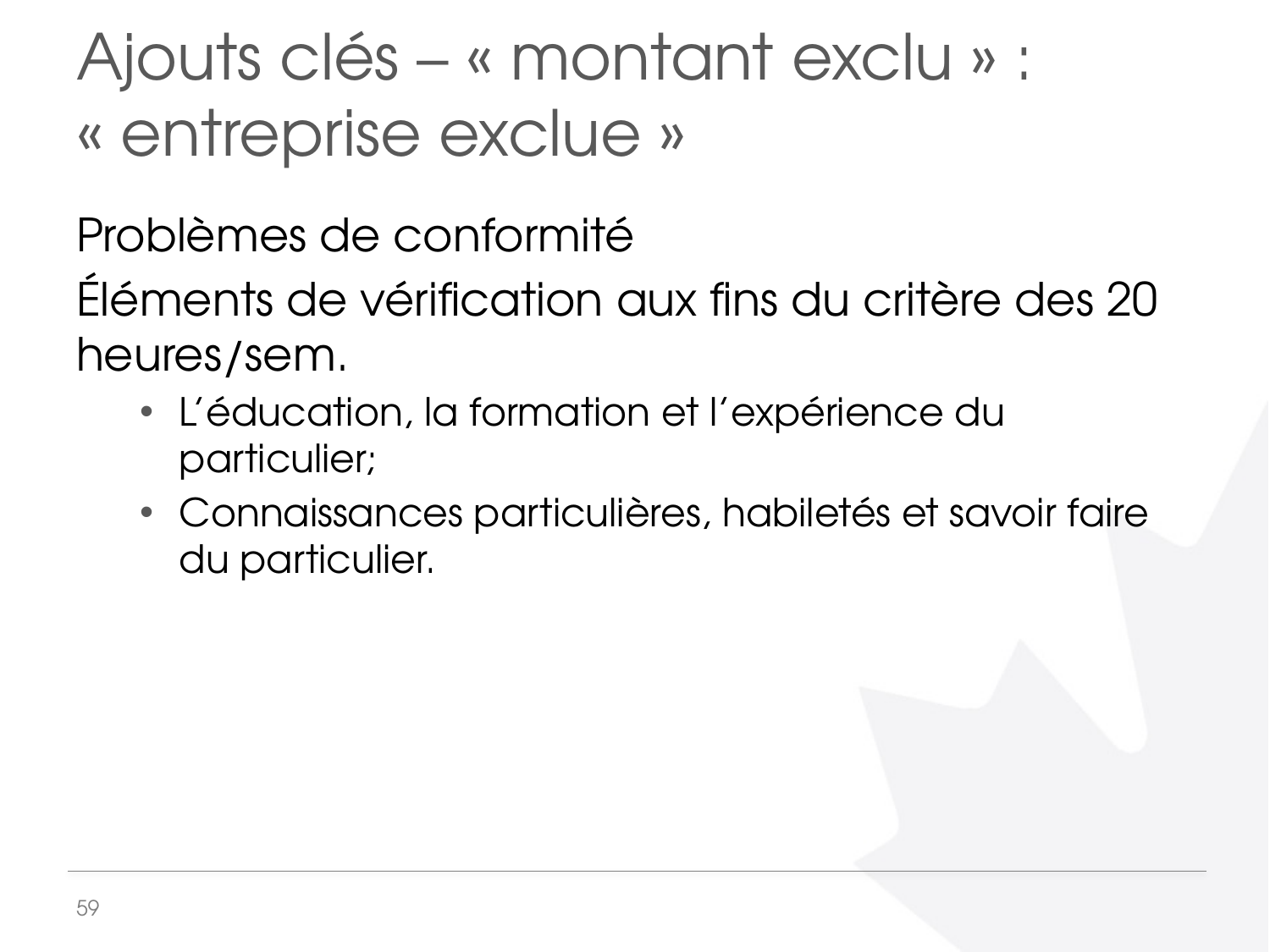

# Ajouts clés – « montant exclu » : « entreprise exclue »
Problèmes de conformité
Éléments de vérification aux fins du critère des 20 heures/sem.
L’éducation, la formation et l’expérience du particulier;
Connaissances particulières, habiletés et savoir faire du particulier.
59